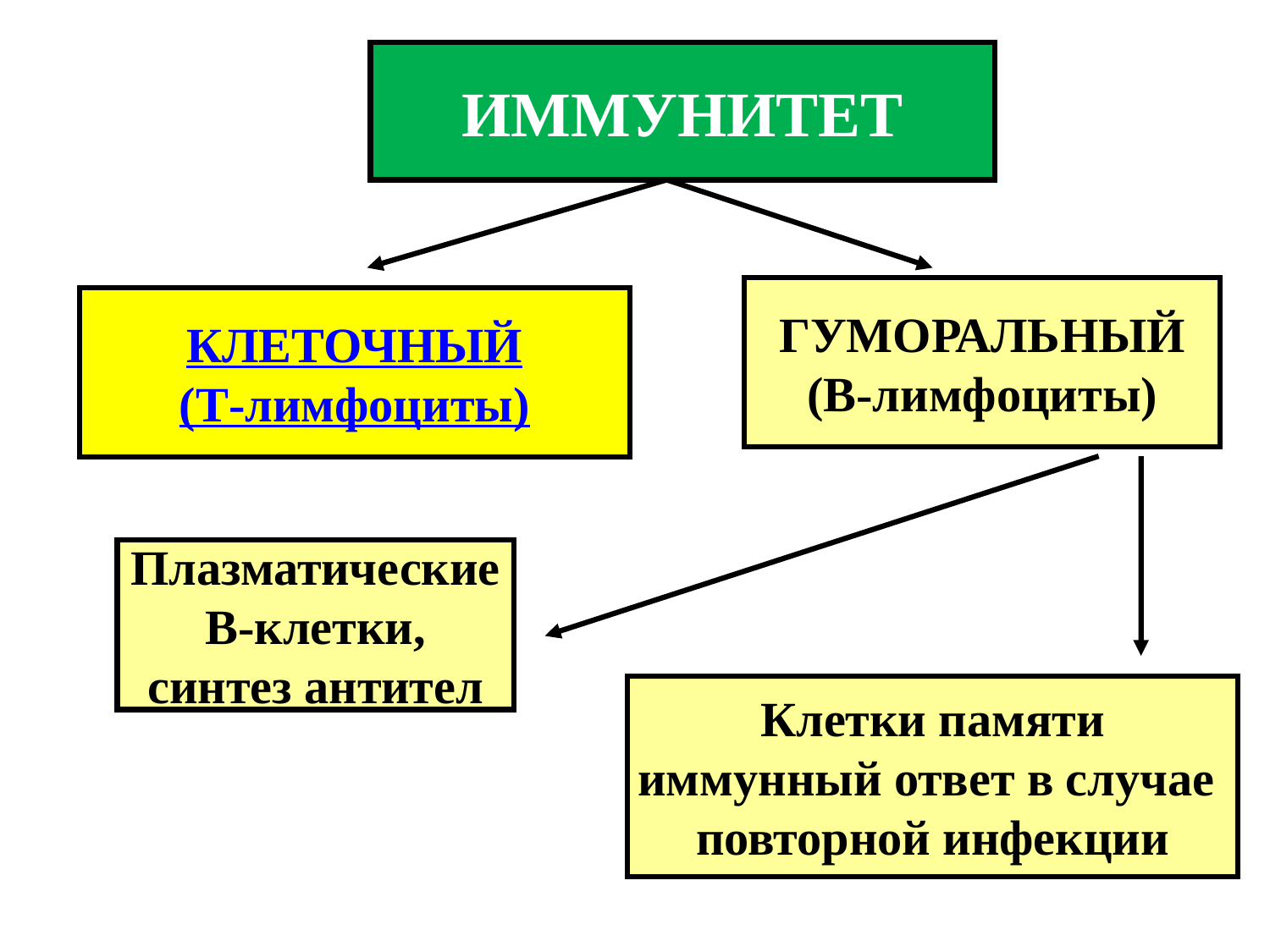

# ИММУНИТЕТ

ГУМОРАЛЬНЫЙ
(В-лимфоциты)
КЛЕТОЧНЫЙ
(Т-лимфоциты)

Плазматические
В-клетки,
синтез антител
Клетки памяти
иммунный ответ в случае
повторной инфекции